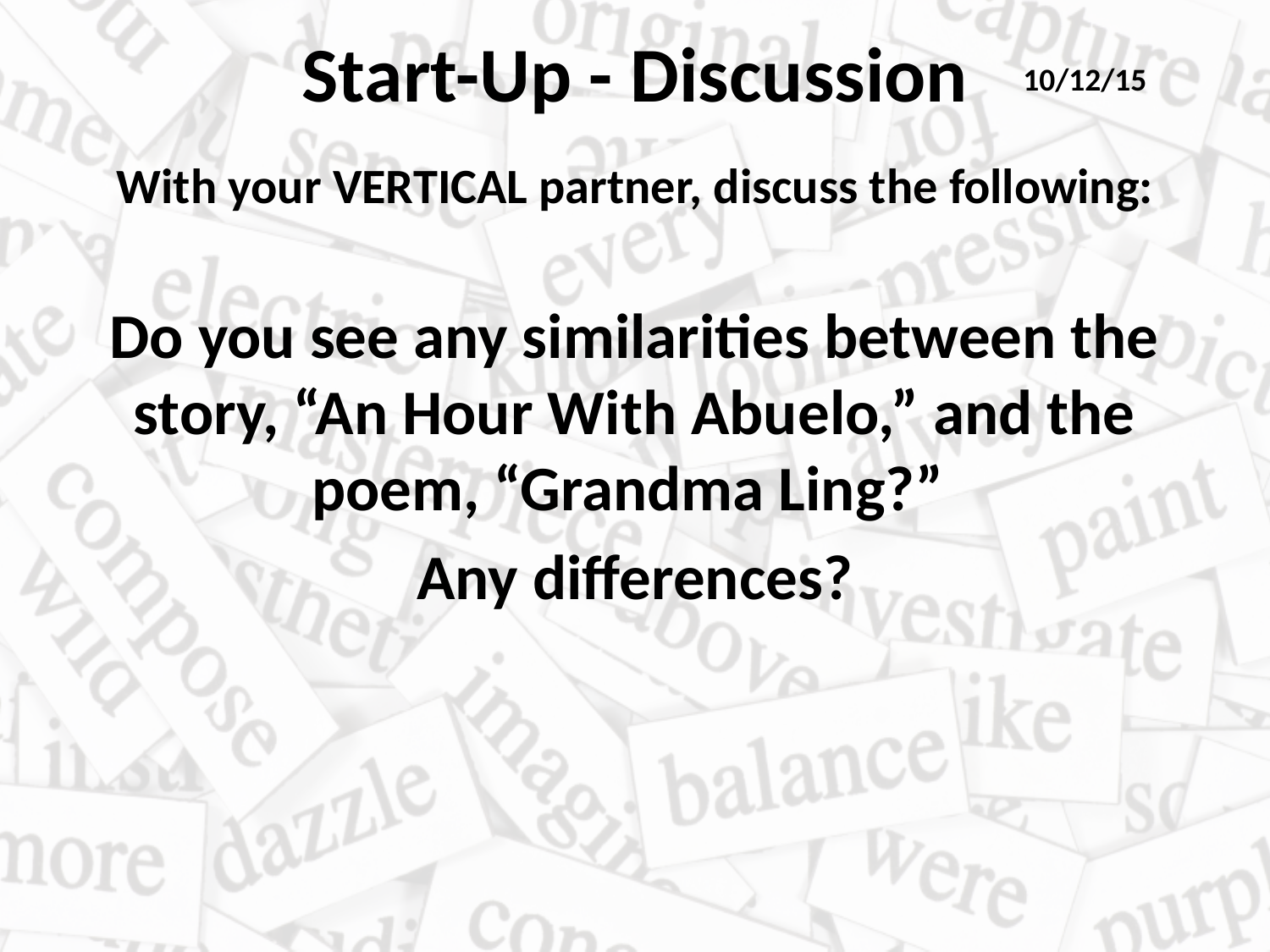

# Start-Up - Discussion
10/12/15
With your VERTICAL partner, discuss the following:

Do you see any similarities between the story, “An Hour With Abuelo,” and the poem, “Grandma Ling?”
Any differences?